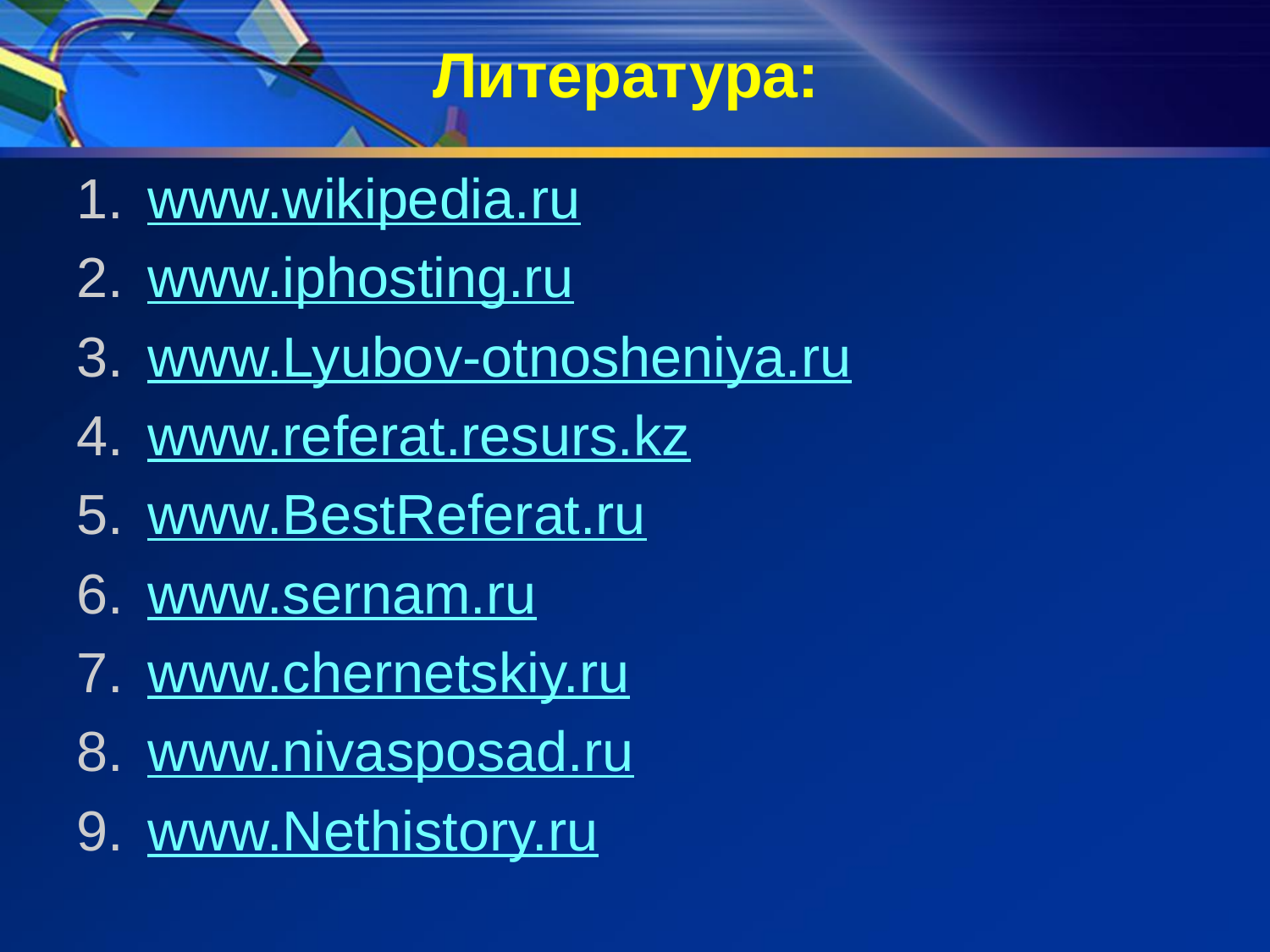

# Литература:
www.wikipedia.ru
www.iphosting.ru
www.Lyubov-otnosheniya.ru
www.referat.resurs.kz
www.BestReferat.ru
www.sernam.ru
www.chernetskiy.ru
www.nivasposad.ru
www.Nethistory.ru